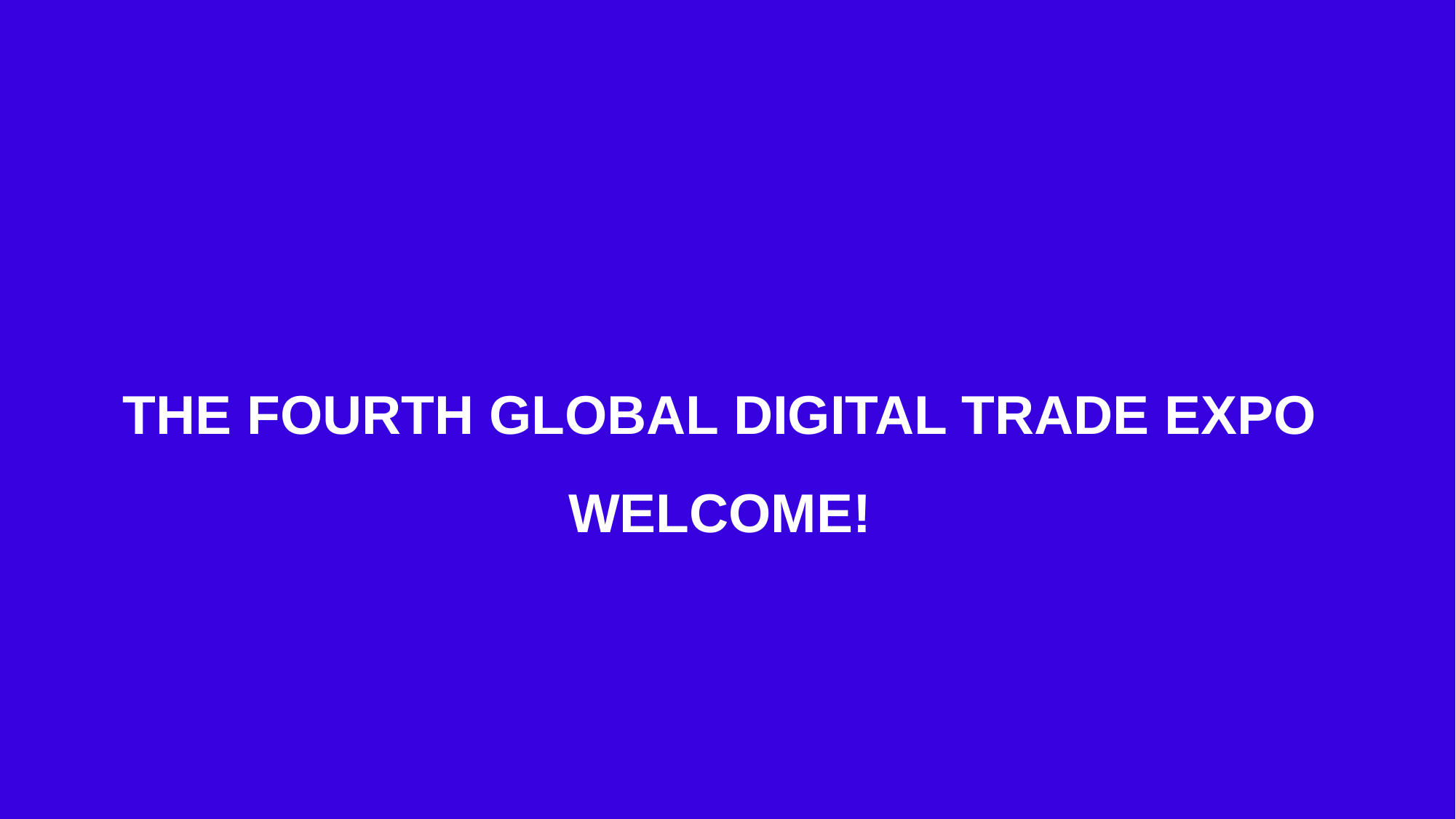

THE FOURTH GLOBAL DIGITAL TRADE EXPO
WELCOME!